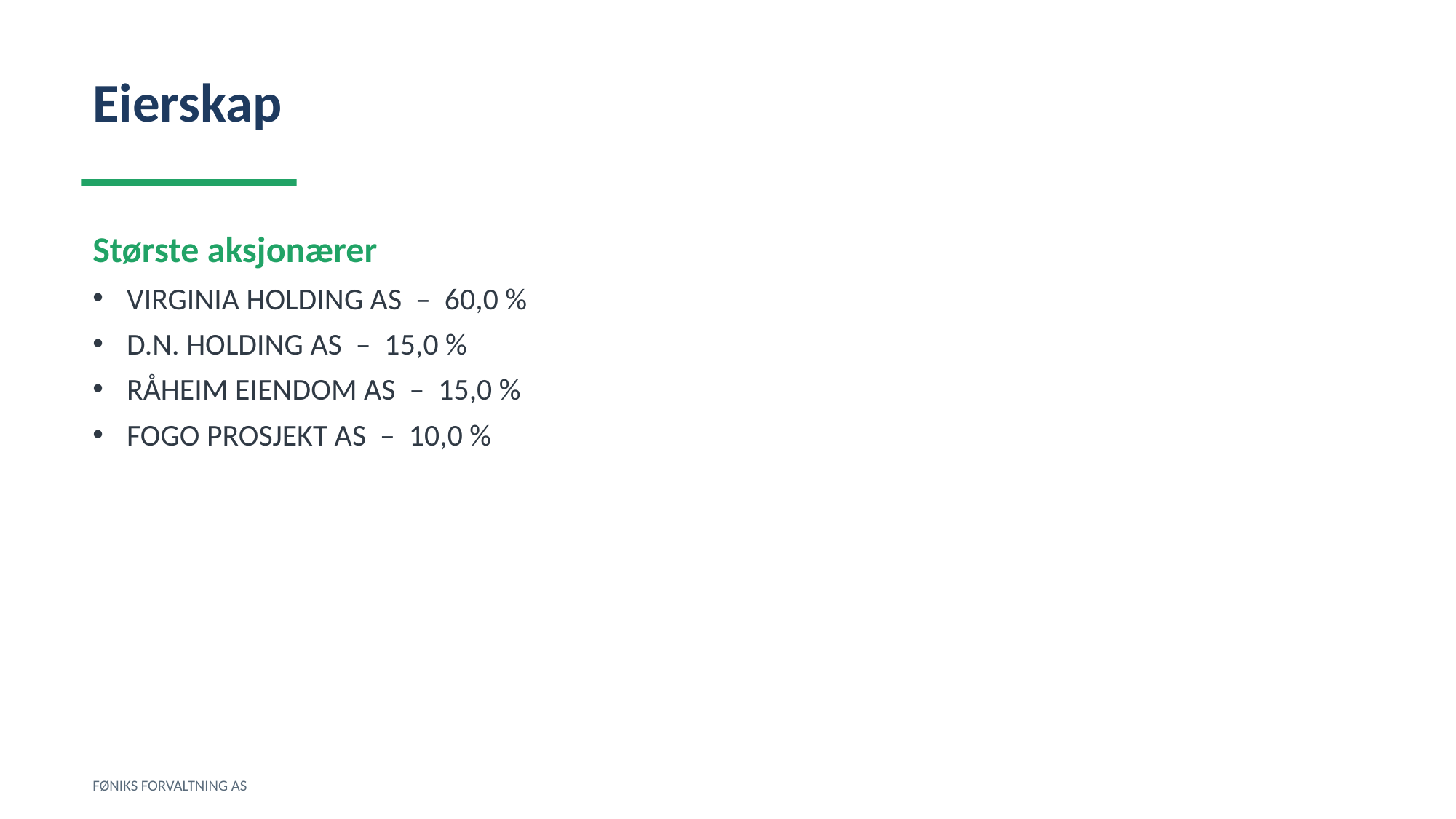

Eierskap

Største aksjonærer
VIRGINIA HOLDING AS  –  60,0 %
D.N. HOLDING AS  –  15,0 %
RÅHEIM EIENDOM AS  –  15,0 %
FOGO PROSJEKT AS  –  10,0 %
FØNIKS FORVALTNING AS